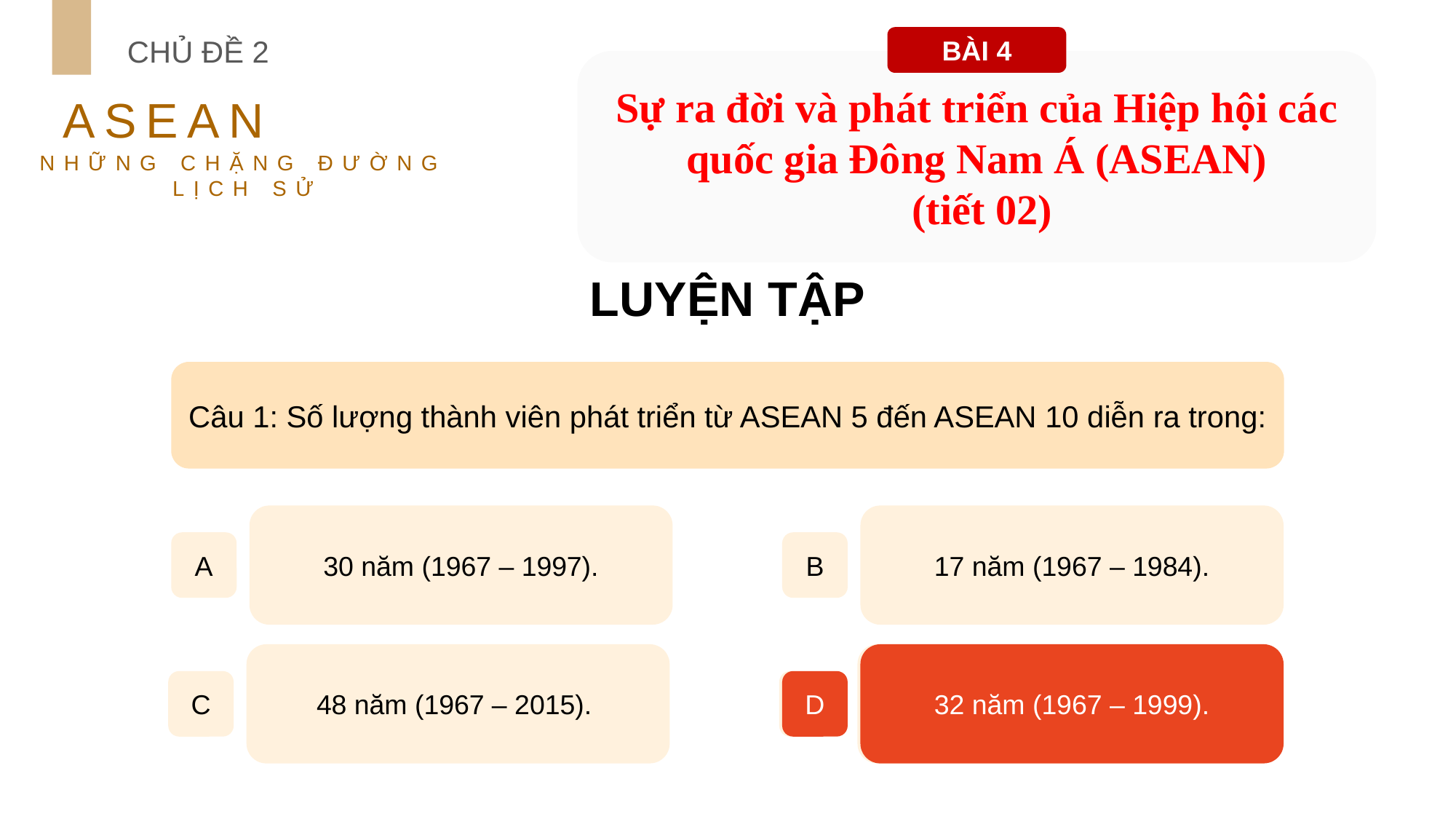

BÀI 4
CHỦ ĐỀ 2
Sự ra đời và phát triển của Hiệp hội các quốc gia Đông Nam Á (ASEAN)
 (tiết 02)
ASEAN
NHỮNG CHẶNG ĐƯỜNG LỊCH SỬ
LUYỆN TẬP
Câu 1: Số lượng thành viên phát triển từ ASEAN 5 đến ASEAN 10 diễn ra trong:
30 năm (1967 – 1997).
17 năm (1967 – 1984).
A
B
48 năm (1967 – 2015).
32 năm (1967 – 1999).
32 năm (1967 – 1999).
C
D
D